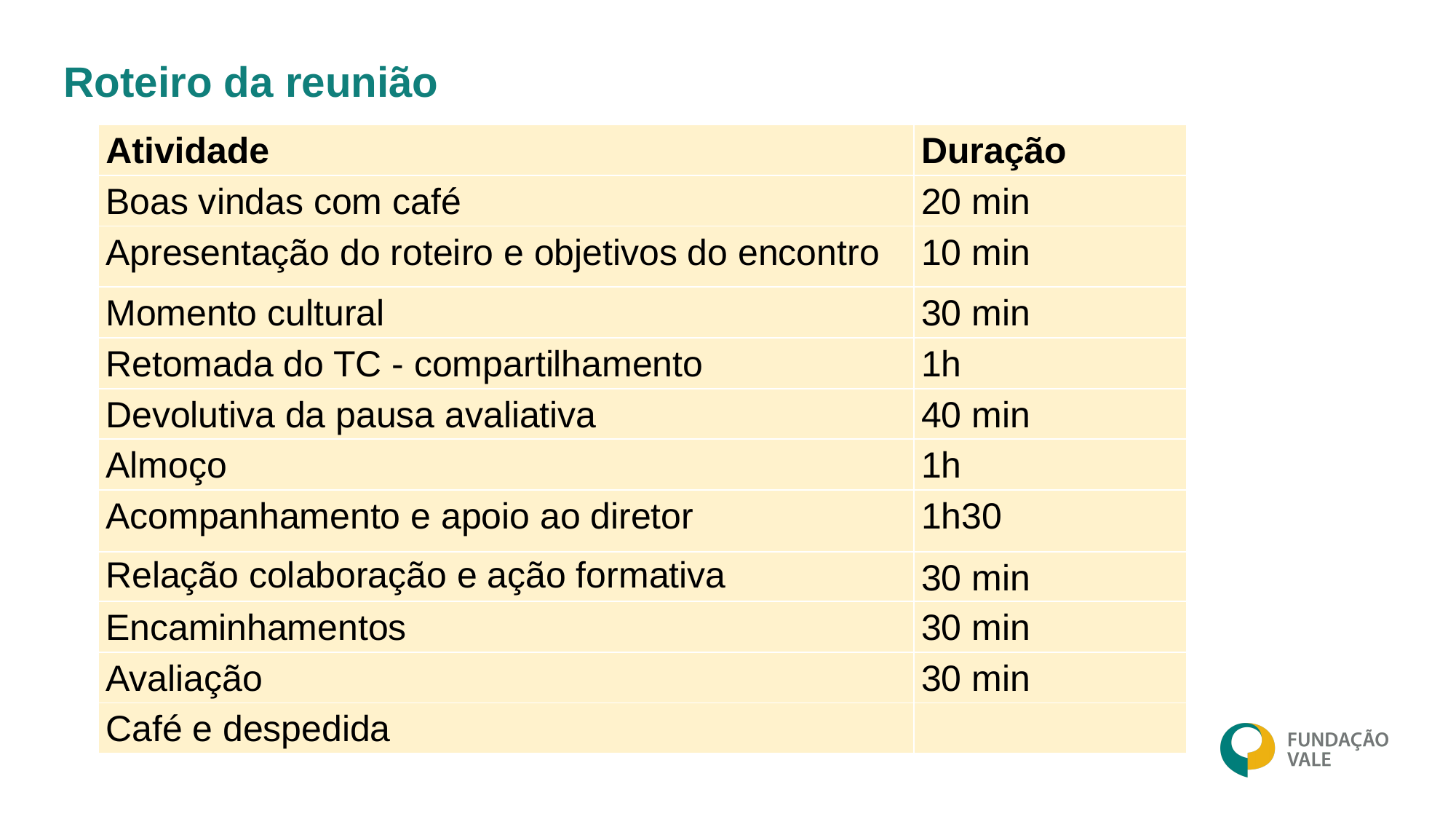

Roteiro da reunião
| Atividade | Duração |
| --- | --- |
| Boas vindas com café | 20 min |
| Apresentação do roteiro e objetivos do encontro | 10 min |
| Momento cultural | 30 min |
| Retomada do TC - compartilhamento | 1h |
| Devolutiva da pausa avaliativa | 40 min |
| Almoço | 1h |
| Acompanhamento e apoio ao diretor | 1h30 |
| Relação colaboração e ação formativa | 30 min |
| Encaminhamentos | 30 min |
| Avaliação | 30 min |
| Café e despedida |  |